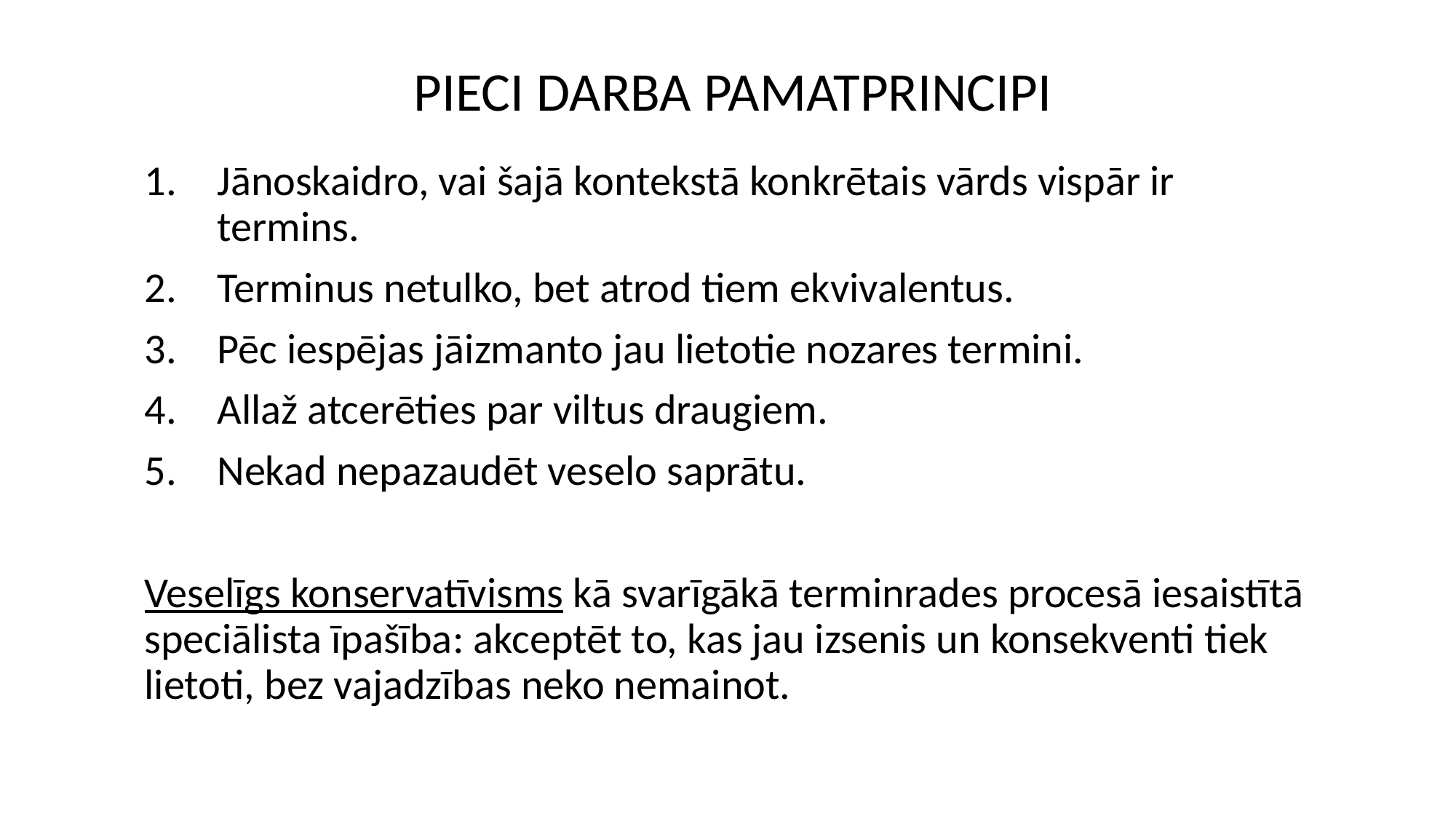

# PIECI DARBA PAMATPRINCIPI
Jānoskaidro, vai šajā kontekstā konkrētais vārds vispār ir termins.
Terminus netulko, bet atrod tiem ekvivalentus.
Pēc iespējas jāizmanto jau lietotie nozares termini.
Allaž atcerēties par viltus draugiem.
Nekad nepazaudēt veselo saprātu.

Veselīgs konservatīvisms kā svarīgākā terminrades procesā iesaistītā speciālista īpašība: akceptēt to, kas jau izsenis un konsekventi tiek lietoti, bez vajadzības neko nemainot.